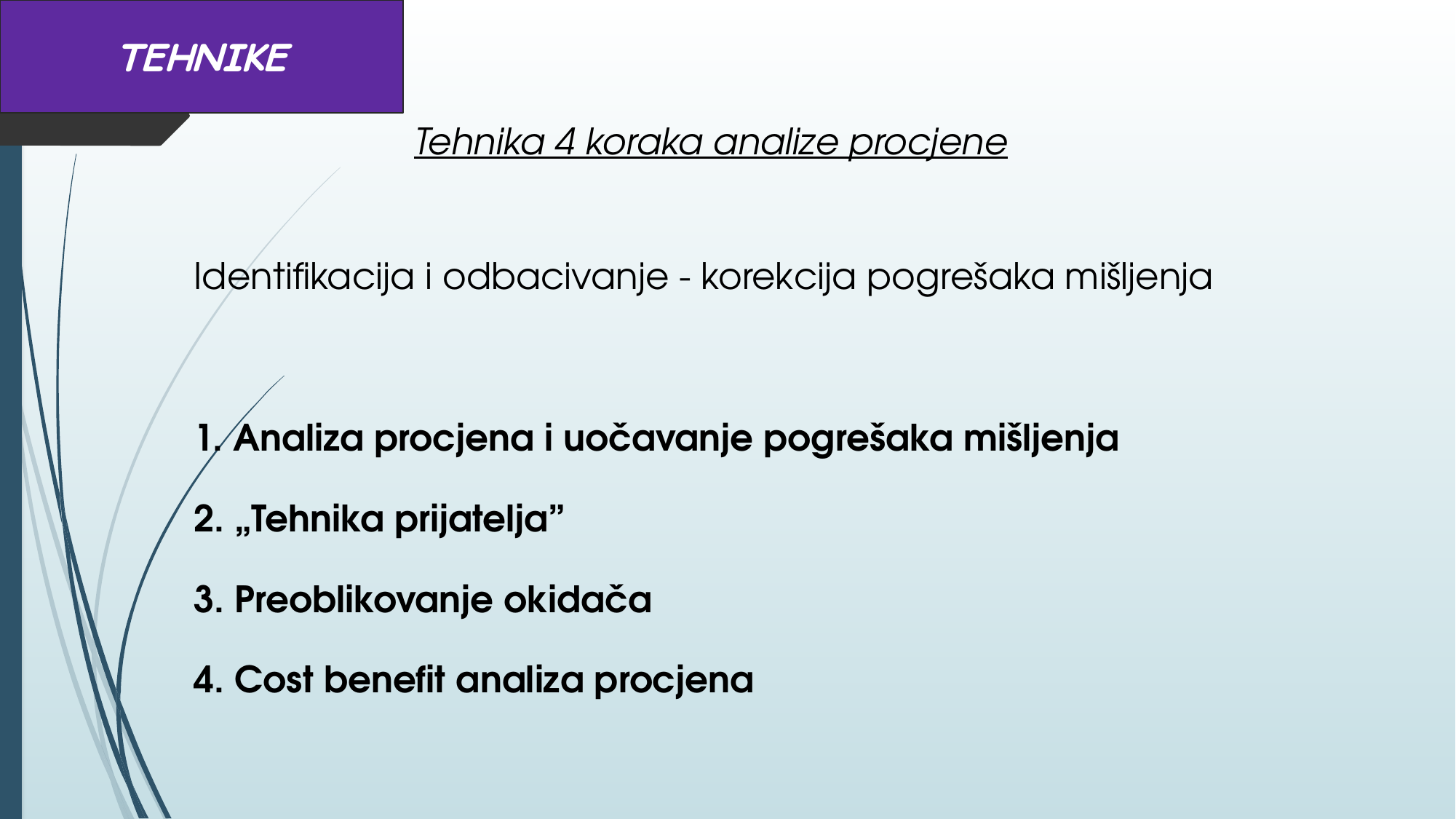

TEHNIKE
# Tehnika 4 koraka analize procjene
Identifikacija i odbacivanje - korekcija pogrešaka mišljenja

1. Analiza procjena i uočavanje pogrešaka mišljenja
2. „Tehnika prijatelja”
3. Preoblikovanje okidača
4. Cost benefit analiza procjena